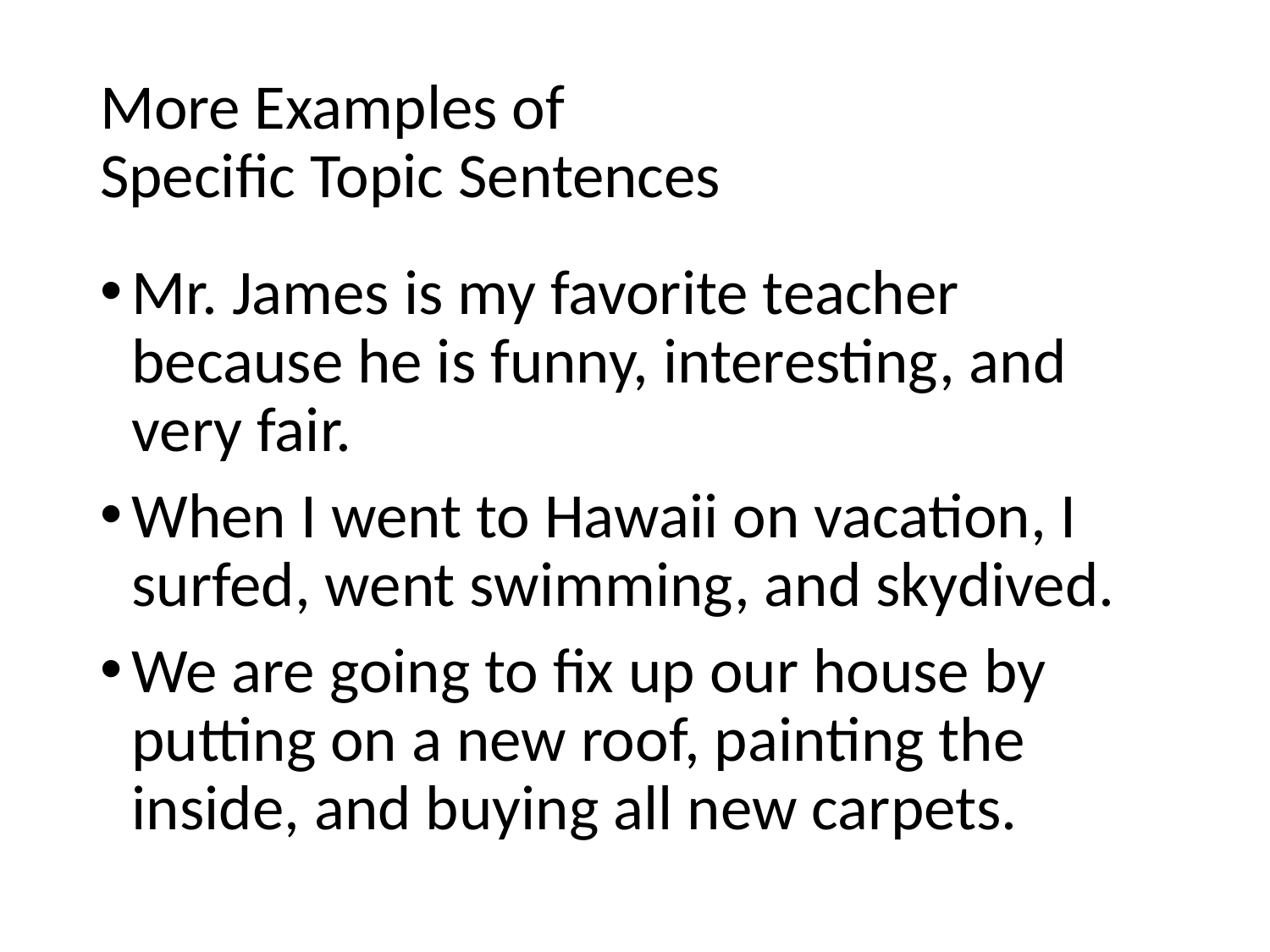

# More Examples of Specific Topic Sentences
Mr. James is my favorite teacher because he is funny, interesting, and very fair.
When I went to Hawaii on vacation, I surfed, went swimming, and skydived.
We are going to fix up our house by putting on a new roof, painting the inside, and buying all new carpets.